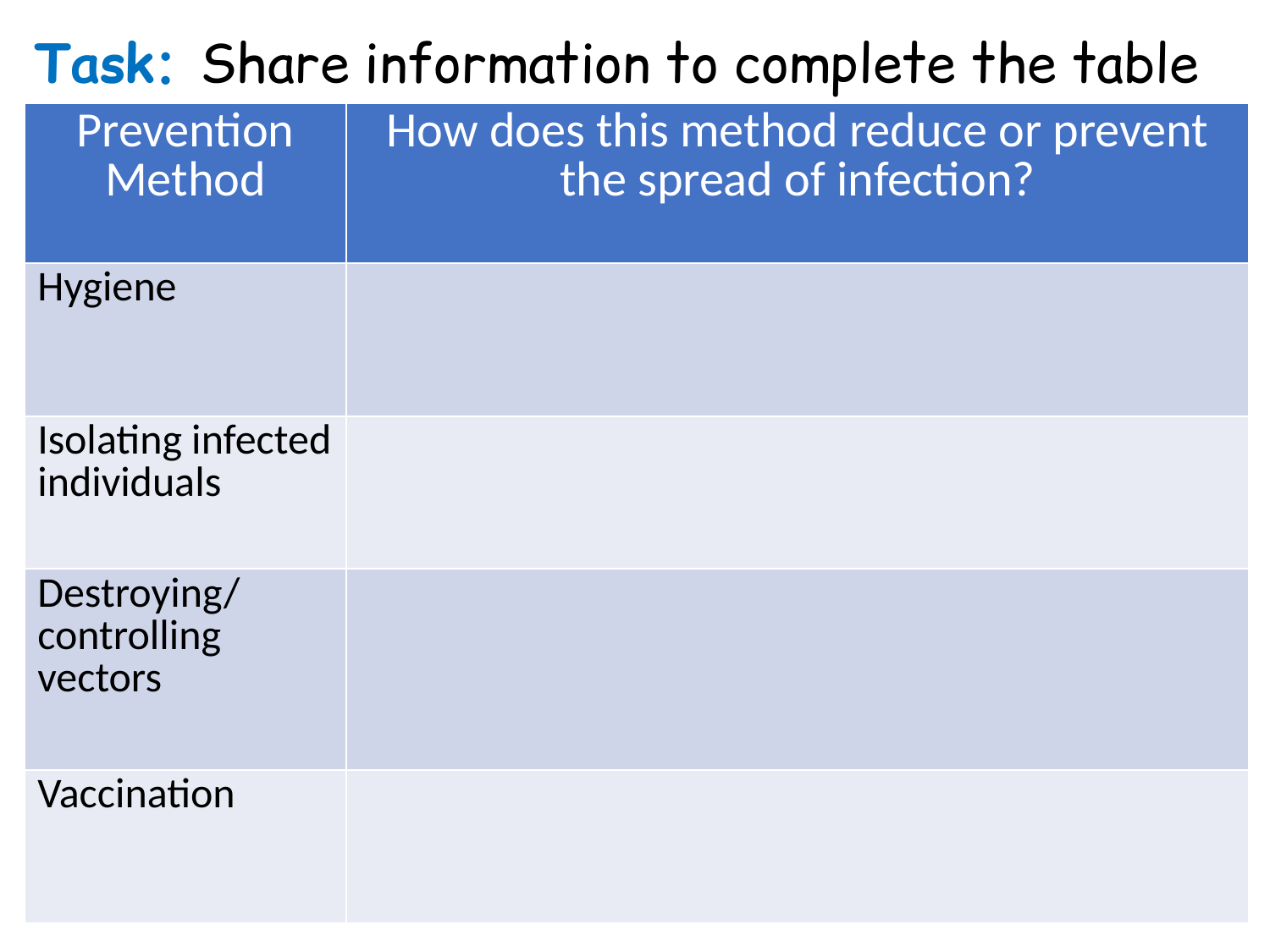

Task: Share information to complete the table
| Prevention Method | How does this method reduce or prevent the spread of infection? |
| --- | --- |
| Hygiene |  |
| Isolating infected individuals |  |
| Destroying/ controlling vectors |  |
| Vaccination |  |